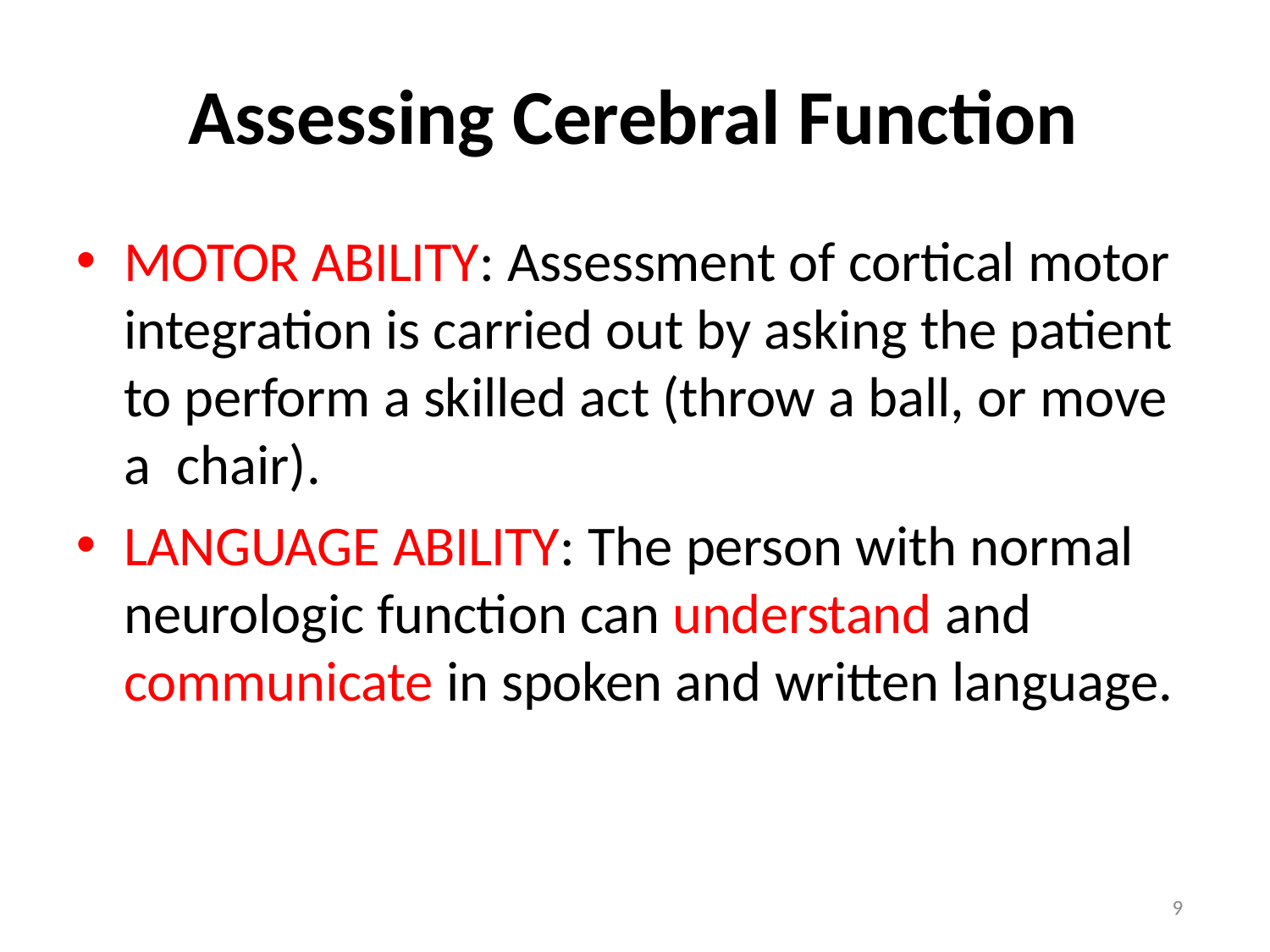

# Assessing Cerebral Function
MOTOR ABILITY: Assessment of cortical motor integration is carried out by asking the patient to perform a skilled act (throw a ball, or move a  chair).
LANGUAGE ABILITY: The person with normal neurologic function can understand and communicate in spoken and written language.
9